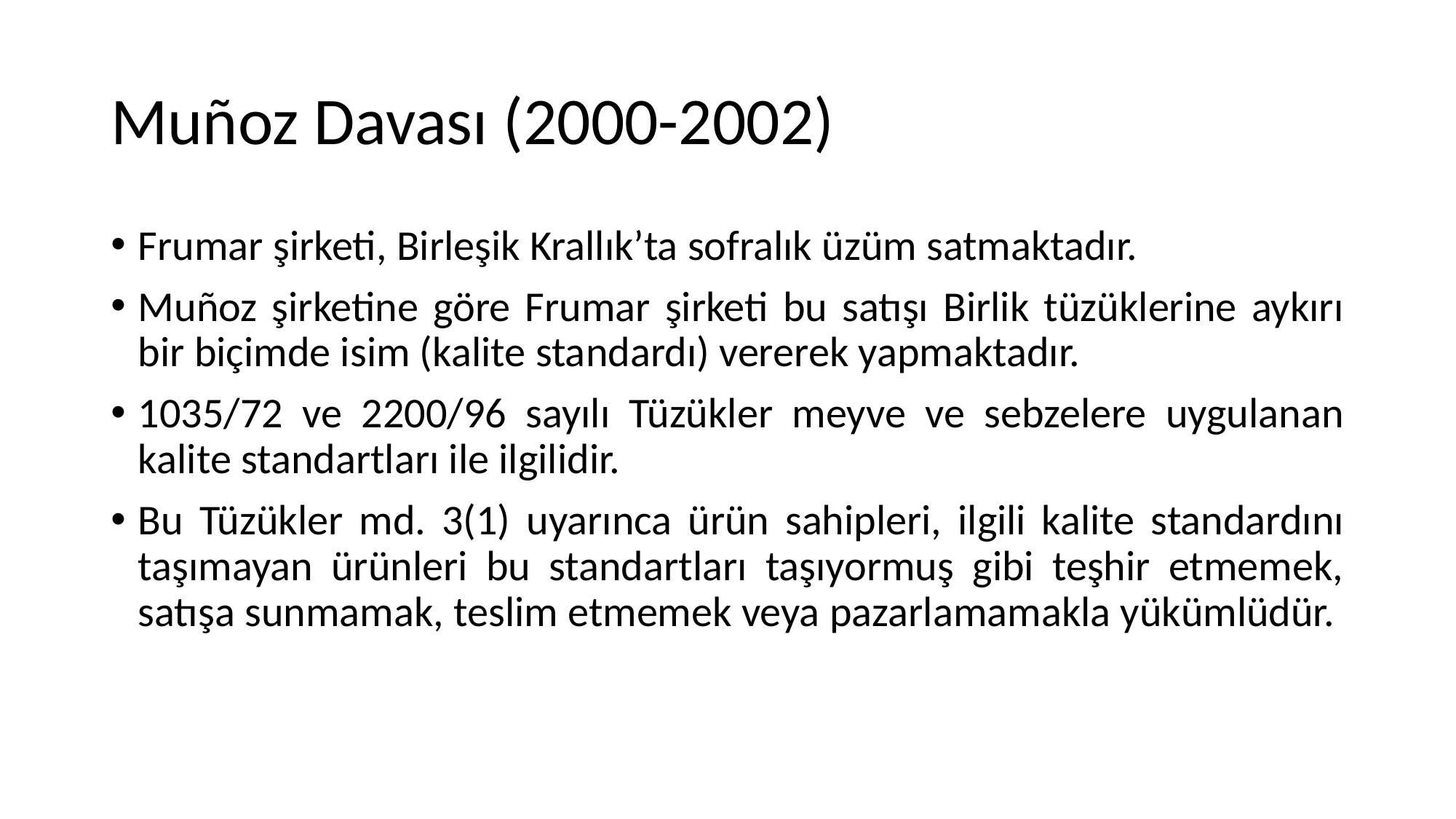

# Muñoz Davası (2000-2002)
Frumar şirketi, Birleşik Krallık’ta sofralık üzüm satmaktadır.
Muñoz şirketine göre Frumar şirketi bu satışı Birlik tüzüklerine aykırı bir biçimde isim (kalite standardı) vererek yapmaktadır.
1035/72 ve 2200/96 sayılı Tüzükler meyve ve sebzelere uygulanan kalite standartları ile ilgilidir.
Bu Tüzükler md. 3(1) uyarınca ürün sahipleri, ilgili kalite standardını taşımayan ürünleri bu standartları taşıyormuş gibi teşhir etmemek, satışa sunmamak, teslim etmemek veya pazarlamamakla yükümlüdür.